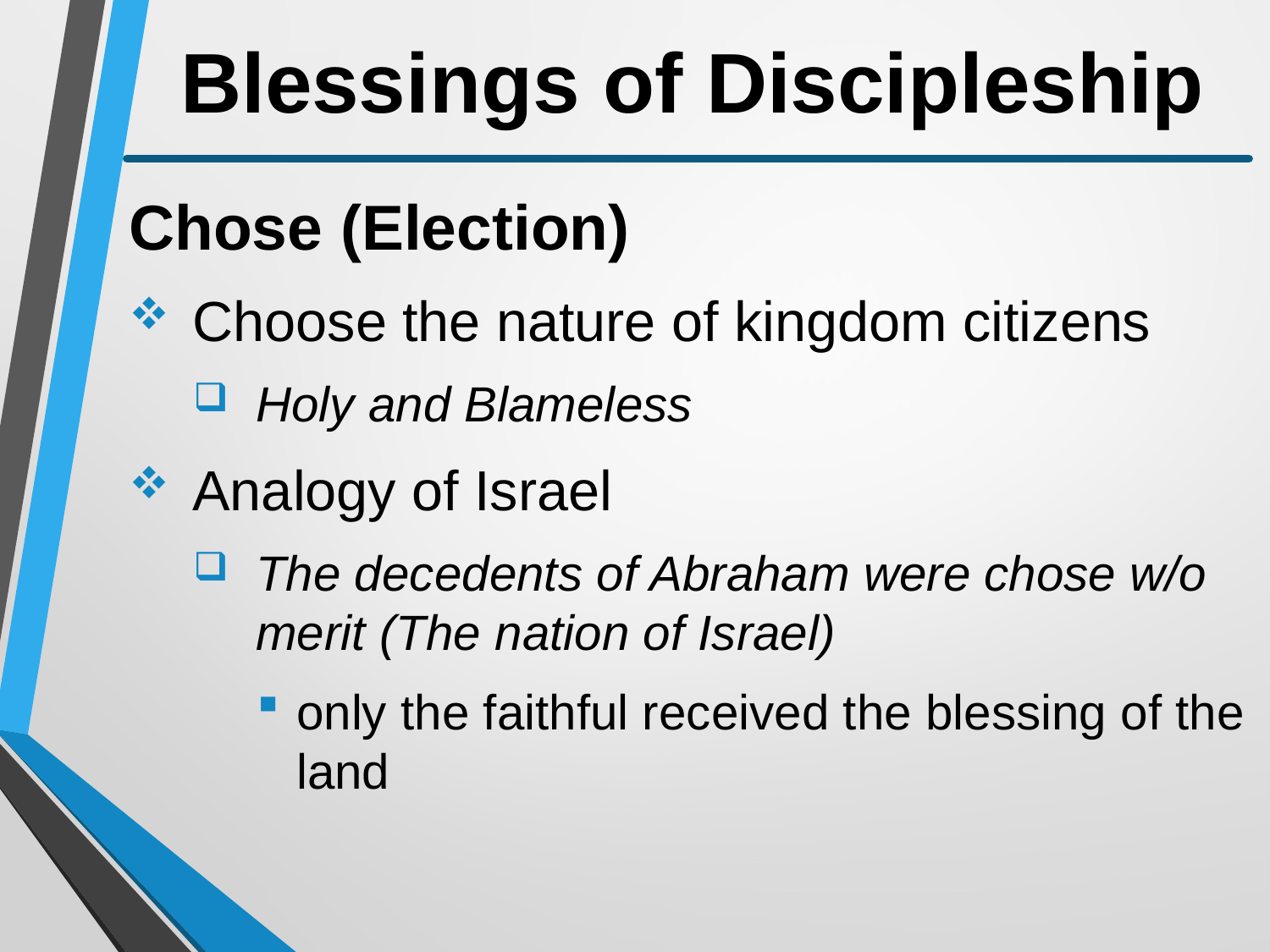

# Blessings of Discipleship
Chose (Election)
Choose the nature of kingdom citizens
Holy and Blameless
Analogy of Israel
The decedents of Abraham were chose w/o merit (The nation of Israel)
only the faithful received the blessing of the land